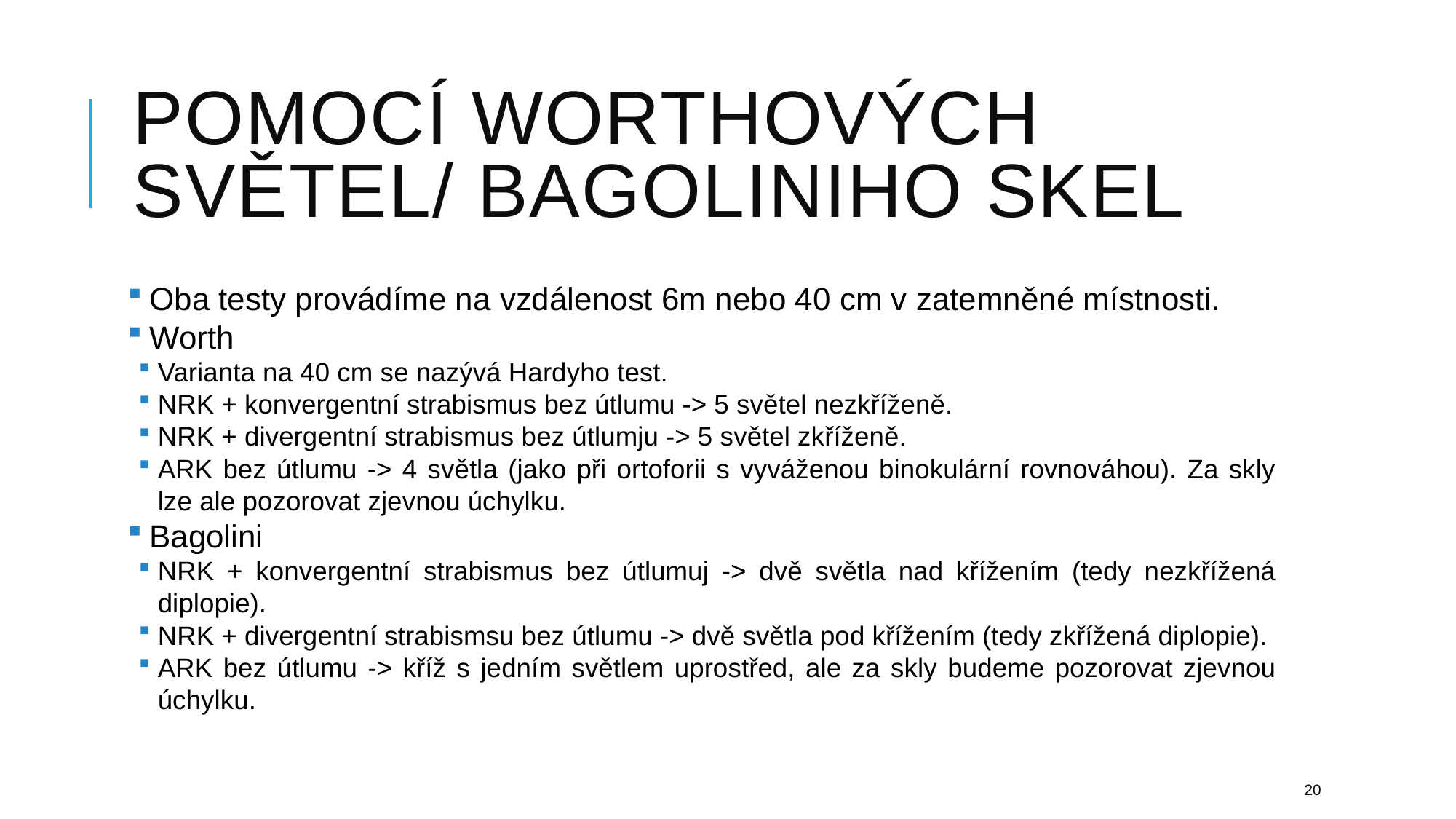

# Pomocí Worthových světel/ bagoliniho skel
 Oba testy provádíme na vzdálenost 6m nebo 40 cm v zatemněné místnosti.
 Worth
Varianta na 40 cm se nazývá Hardyho test.
NRK + konvergentní strabismus bez útlumu -> 5 světel nezkříženě.
NRK + divergentní strabismus bez útlumju -> 5 světel zkříženě.
ARK bez útlumu -> 4 světla (jako při ortoforii s vyváženou binokulární rovnováhou). Za skly lze ale pozorovat zjevnou úchylku.
 Bagolini
NRK + konvergentní strabismus bez útlumuj -> dvě světla nad křížením (tedy nezkřížená diplopie).
NRK + divergentní strabismsu bez útlumu -> dvě světla pod křížením (tedy zkřížená diplopie).
ARK bez útlumu -> kříž s jedním světlem uprostřed, ale za skly budeme pozorovat zjevnou úchylku.
20